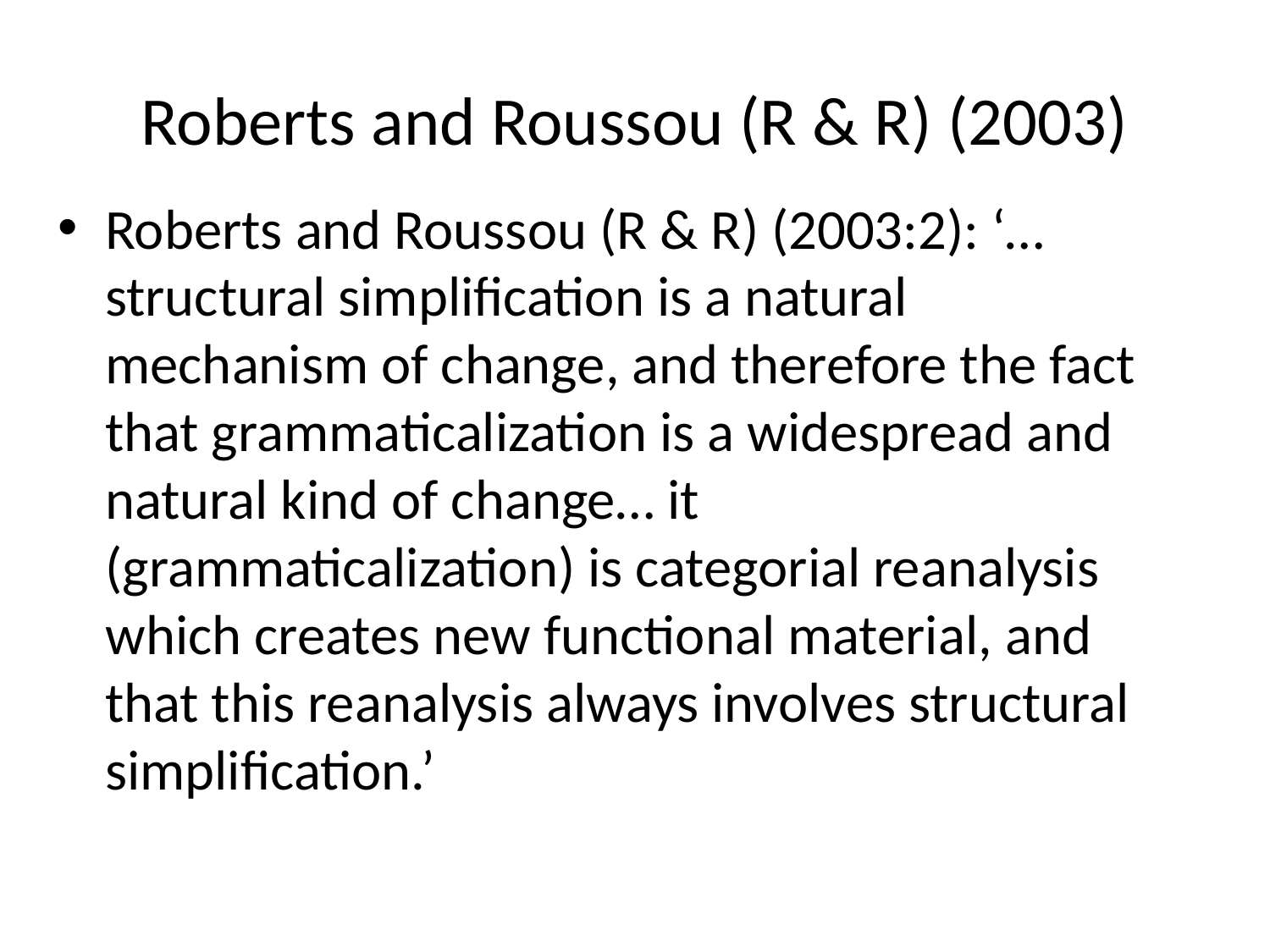

# Roberts and Roussou (R & R) (2003)
Roberts and Roussou (R & R) (2003:2): ‘… structural simplification is a natural mechanism of change, and therefore the fact that grammaticalization is a widespread and natural kind of change… it (grammaticalization) is categorial reanalysis which creates new functional material, and that this reanalysis always involves structural simplification.’